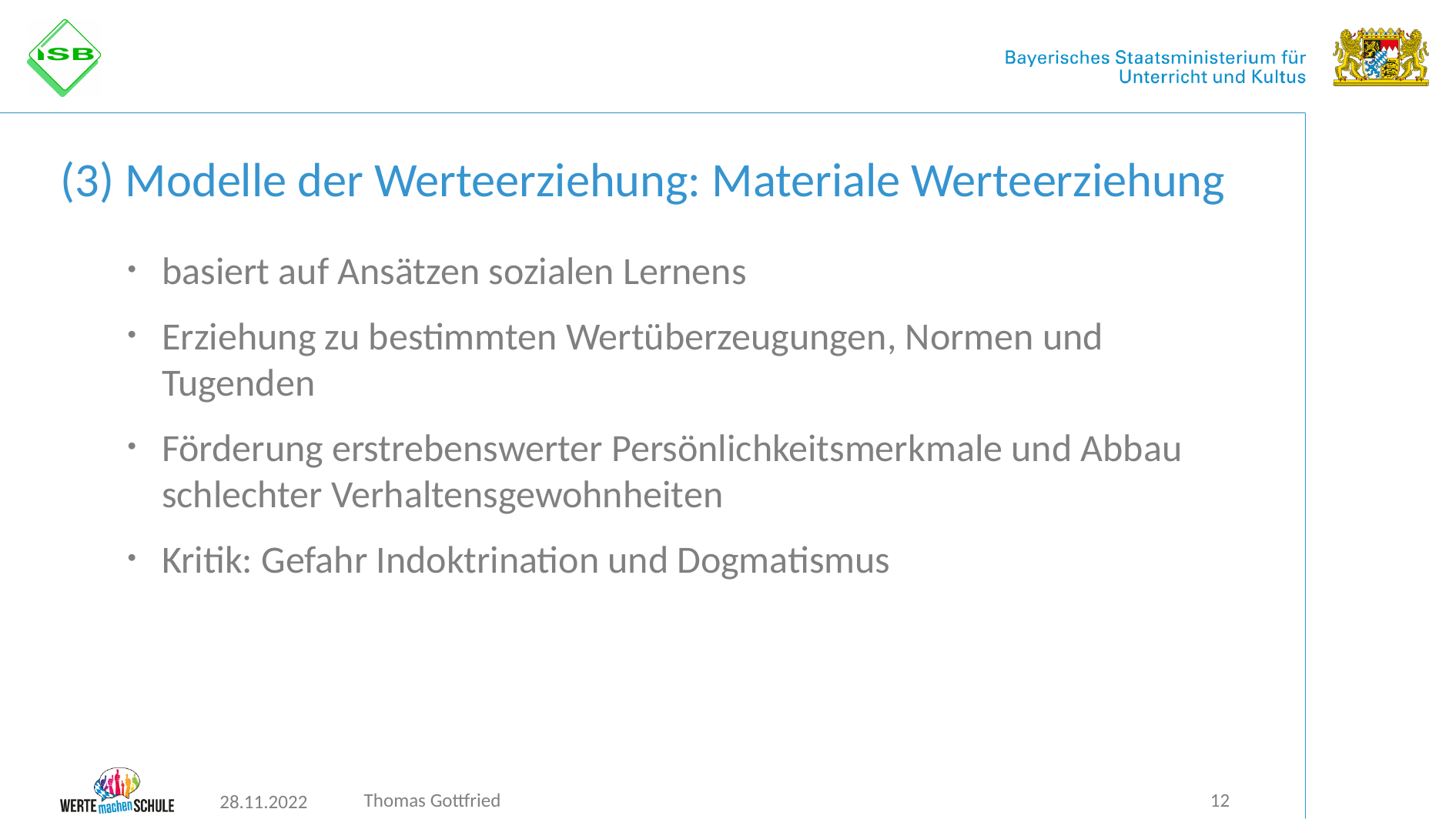

# (3) Modelle der Werteerziehung: Materiale Werteerziehung
basiert auf Ansätzen sozialen Lernens
Erziehung zu bestimmten Wertüberzeugungen, Normen und Tugenden
Förderung erstrebenswerter Persönlichkeitsmerkmale und Abbau schlechter Verhaltensgewohnheiten
Kritik: Gefahr Indoktrination und Dogmatismus

Thomas Gottfried
12
28.11.2022